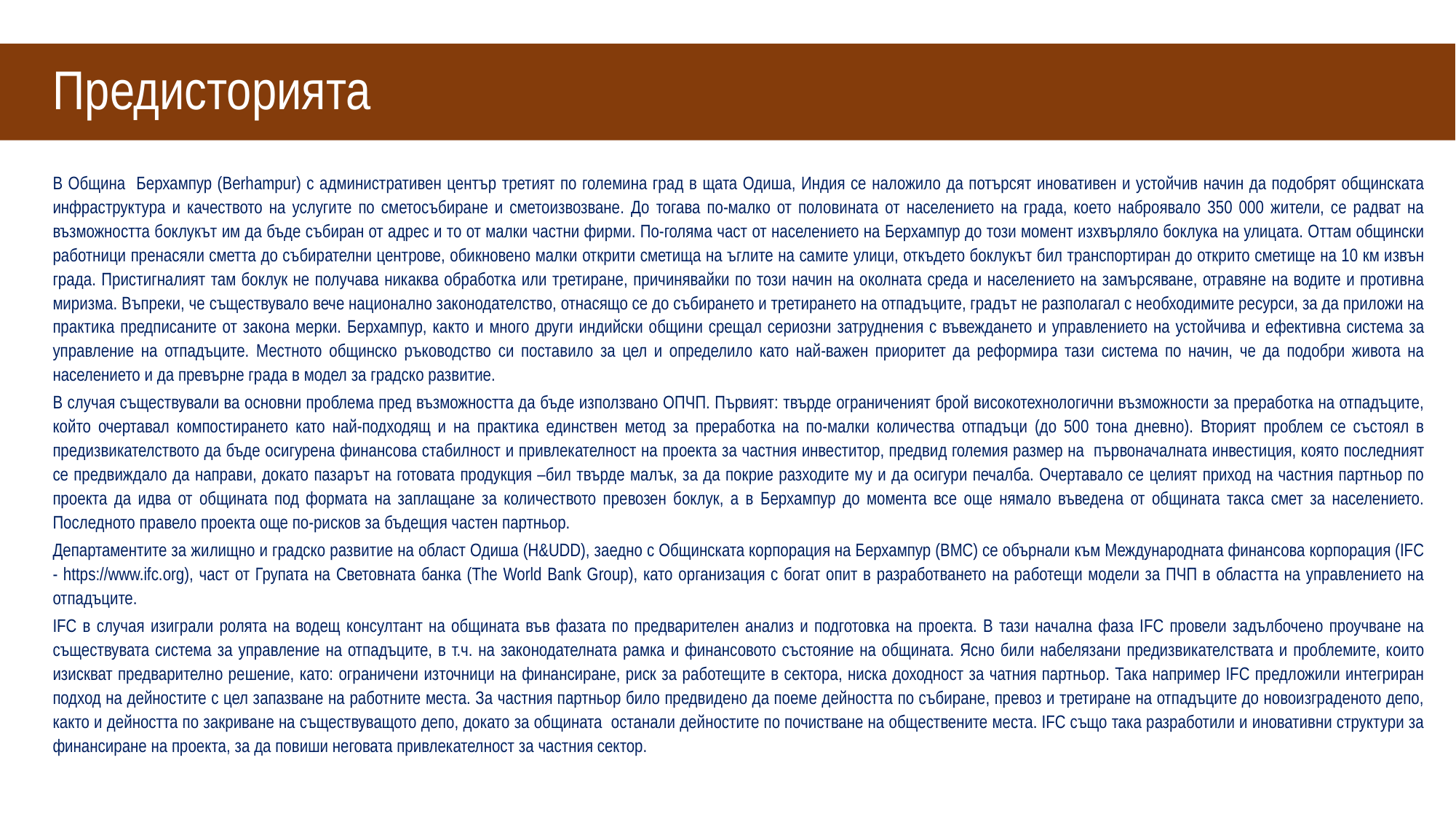

# Предисторията
В Община  Берхампур (Berhampur) с административен център третият по големина град в щата Одиша, Индия се наложило да потърсят иновативен и устойчив начин да подобрят общинската инфраструктура и качеството на услугите по сметосъбиране и сметоизвозване. До тогава по-малко от половината от населението на града, което наброявало 350 000 жители, се радват на възможността боклукът им да бъде събиран от адрес и то от малки частни фирми. По-голяма част от населението на Берхампур до този момент изхвърляло боклука на улицата. Оттам общински работници пренасяли сметта до събирателни центрове, обикновено малки открити сметища на ъглите на самите улици, откъдето боклукът бил транспортиран до открито сметище на 10 км извън града. Пристигналият там боклук не получава никаква обработка или третиране, причинявайки по този начин на околната среда и населението на замърсяване, отравяне на водите и противна миризма. Въпреки, че съществувало вече национално законодателство, отнасящо се до събирането и третирането на отпадъците, градът не разполагал с необходимите ресурси, за да приложи на практика предписаните от закона мерки. Берхампур, както и много други индийски общини срещал сериозни затруднения с въвеждането и управлението на устойчива и ефективна система за управление на отпадъците. Местното общинско ръководство си поставило за цел и определило като най-важен приоритет да реформира тази система по начин, че да подобри живота на населението и да превърне града в модел за градско развитие.
В случая съществували ва основни проблема пред възможността да бъде използвано ОПЧП. Първият: твърде ограниченият брой високотехнологични възможности за преработка на отпадъците, който очертавал компостирането като най-подходящ и на практика единствен метод за преработка на по-малки количества отпадъци (до 500 тона дневно). Вторият проблем се състоял в предизвикателството да бъде осигурена финансова стабилност и привлекателност на проекта за частния инвеститор, предвид големия размер на  първоначалната инвестиция, която последният се предвиждало да направи, докато пазарът на готовата продукция –бил твърде малък, за да покрие разходите му и да осигури печалба. Очертавало се целият приход на частния партньор по проекта да идва от общината под формата на заплащане за количеството превозен боклук, а в Берхампур до момента все още нямало въведена от общината такса смет за населението. Последното правело проекта още по-рисков за бъдещия частен партньор.
Департаментите за жилищно и градско развитие на област Одиша (H&UDD), заедно с Общинската корпорация на Берхампур (BMC) се обърнали към Международната финансова корпорация (IFC - https://www.ifc.org), част от Групата на Световната банка (The World Bank Group), като организация с богат опит в разработването на работещи модели за ПЧП в областта на управлението на отпадъците.
IFC в случая изиграли ролята на водещ консултант на общината във фазата по предварителен анализ и подготовка на проекта. В тази начална фаза IFC провели задълбочено проучване на съществувата система за управление на отпадъците, в т.ч. на законодателната рамка и финансовото състояние на общината. Ясно били набелязани предизвикателствата и проблемите, които изискват предварително решение, като: ограничени източници на финансиране, риск за работещите в сектора, ниска доходност за чатния партньор. Така например IFC предложили интегриран подход на дейностите с цел запазване на работните места. За частния партньор било предвидено да поеме дейността по събиране, превоз и третиране на отпадъците до новоизграденото депо, както и дейността по закриване на съществуващото депо, докато за общината  останали дейностите по почистване на обществените места. IFC също така разработили и иновативни структури за финансиране на проекта, за да повиши неговата привлекателност за частния сектор.